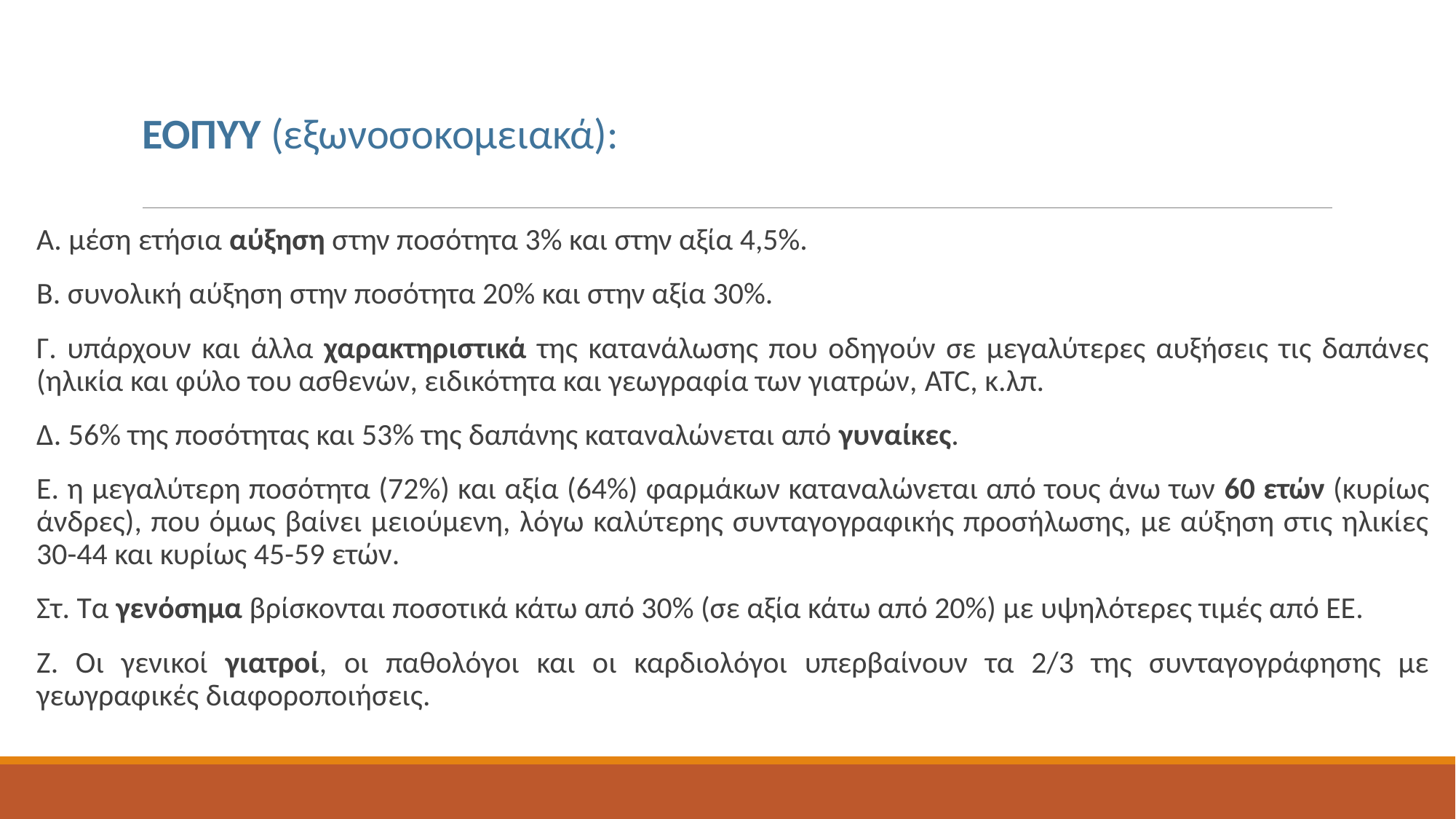

# ΕΟΠΥΥ (εξωνοσοκομειακά):
Α. μέση ετήσια αύξηση στην ποσότητα 3% και στην αξία 4,5%.
Β. συνολική αύξηση στην ποσότητα 20% και στην αξία 30%.
Γ. υπάρχουν και άλλα χαρακτηριστικά της κατανάλωσης που οδηγούν σε μεγαλύτερες αυξήσεις τις δαπάνες (ηλικία και φύλο του ασθενών, ειδικότητα και γεωγραφία των γιατρών, ATC, κ.λπ.
Δ. 56% της ποσότητας και 53% της δαπάνης καταναλώνεται από γυναίκες.
Ε. η μεγαλύτερη ποσότητα (72%) και αξία (64%) φαρμάκων καταναλώνεται από τους άνω των 60 ετών (κυρίως άνδρες), που όμως βαίνει μειούμενη, λόγω καλύτερης συνταγογραφικής προσήλωσης, με αύξηση στις ηλικίες 30-44 και κυρίως 45-59 ετών.
Στ. Τα γενόσημα βρίσκονται ποσοτικά κάτω από 30% (σε αξία κάτω από 20%) με υψηλότερες τιμές από ΕΕ.
Ζ. Οι γενικοί γιατροί, οι παθολόγοι και οι καρδιολόγοι υπερβαίνουν τα 2/3 της συνταγογράφησης με γεωγραφικές διαφοροποιήσεις.